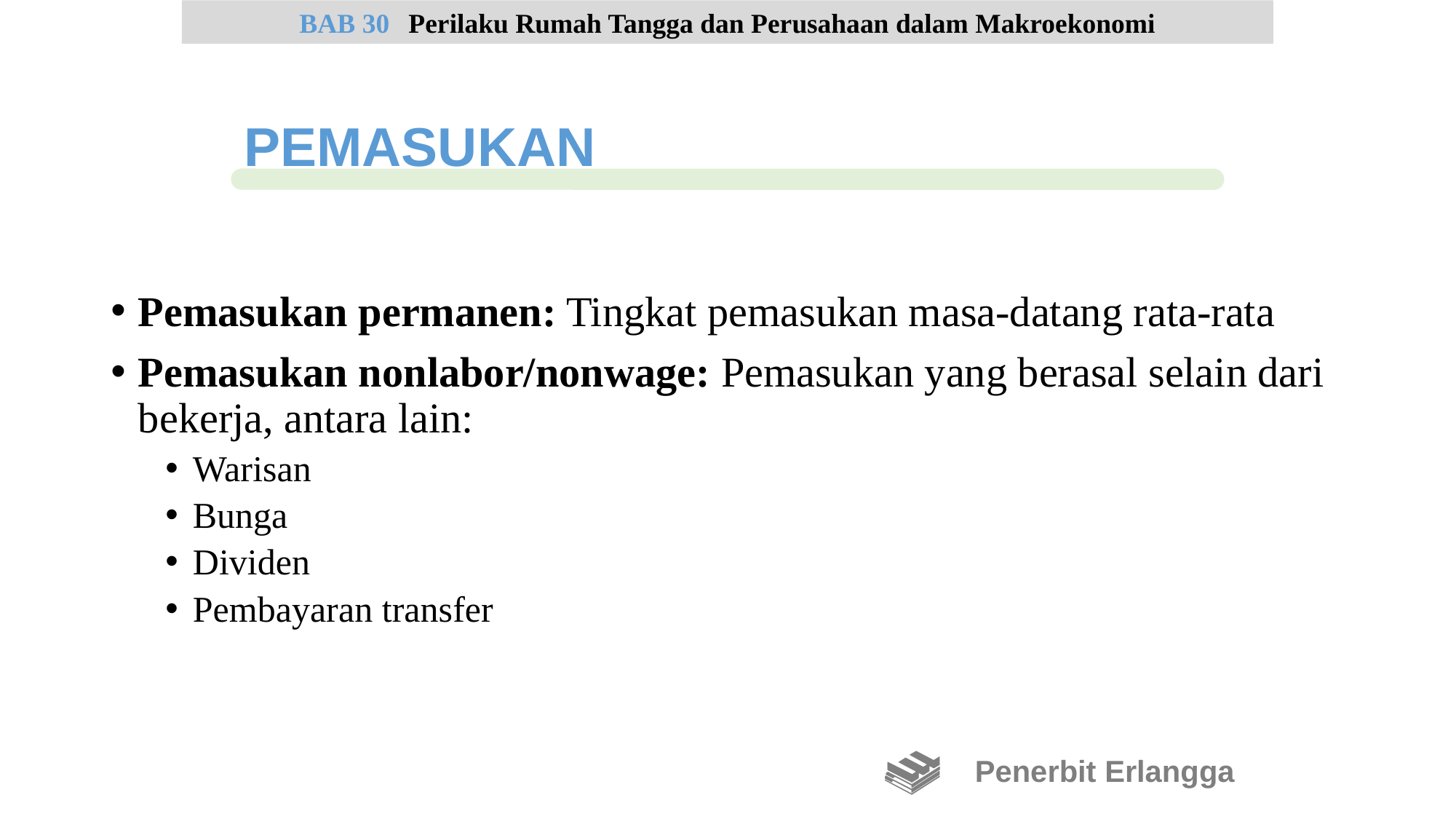

Pemasukan permanen: Tingkat pemasukan masa-datang rata-rata
Pemasukan nonlabor/nonwage: Pemasukan yang berasal selain dari bekerja, antara lain:
Warisan
Bunga
Dividen
Pembayaran transfer
BAB 30	Perilaku Rumah Tangga dan Perusahaan dalam Makroekonomi
PEMASUKAN
Penerbit Erlangga